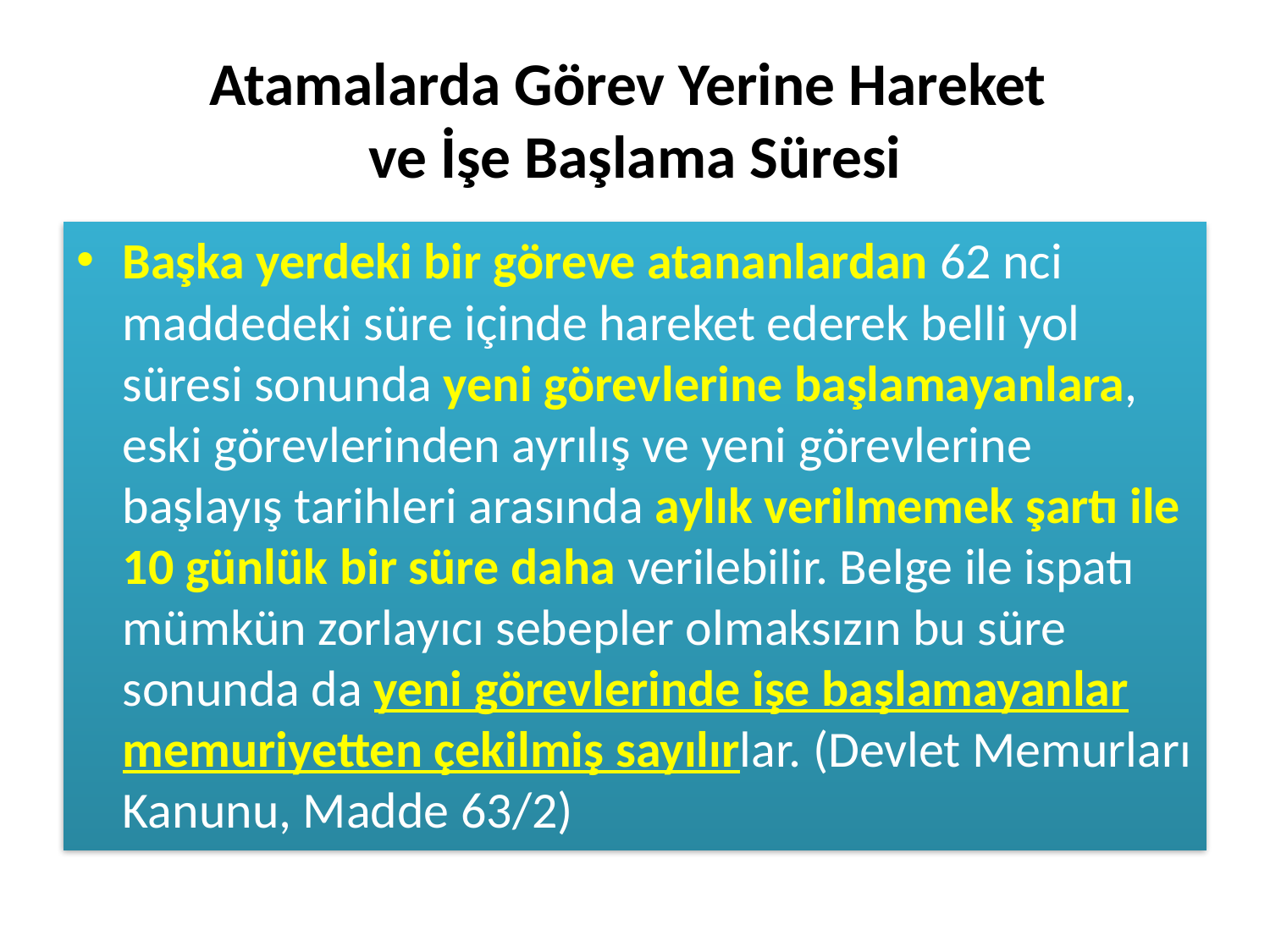

# Atamalarda Görev Yerine Hareket ve İşe Başlama Süresi
Başka yerdeki bir göreve atananlardan 62 nci maddedeki süre içinde hareket ederek belli yol süresi sonunda yeni görevlerine başlamayanlara, eski görevlerinden ayrılış ve yeni görevlerine başlayış tarihleri arasında aylık verilmemek şartı ile 10 günlük bir süre daha verilebilir. Belge ile ispatı mümkün zorlayıcı sebepler olmaksızın bu süre sonunda da yeni görevlerinde işe başlamayanlar memuriyetten çekilmiş sayılırlar. (Devlet Memurları Kanunu, Madde 63/2)